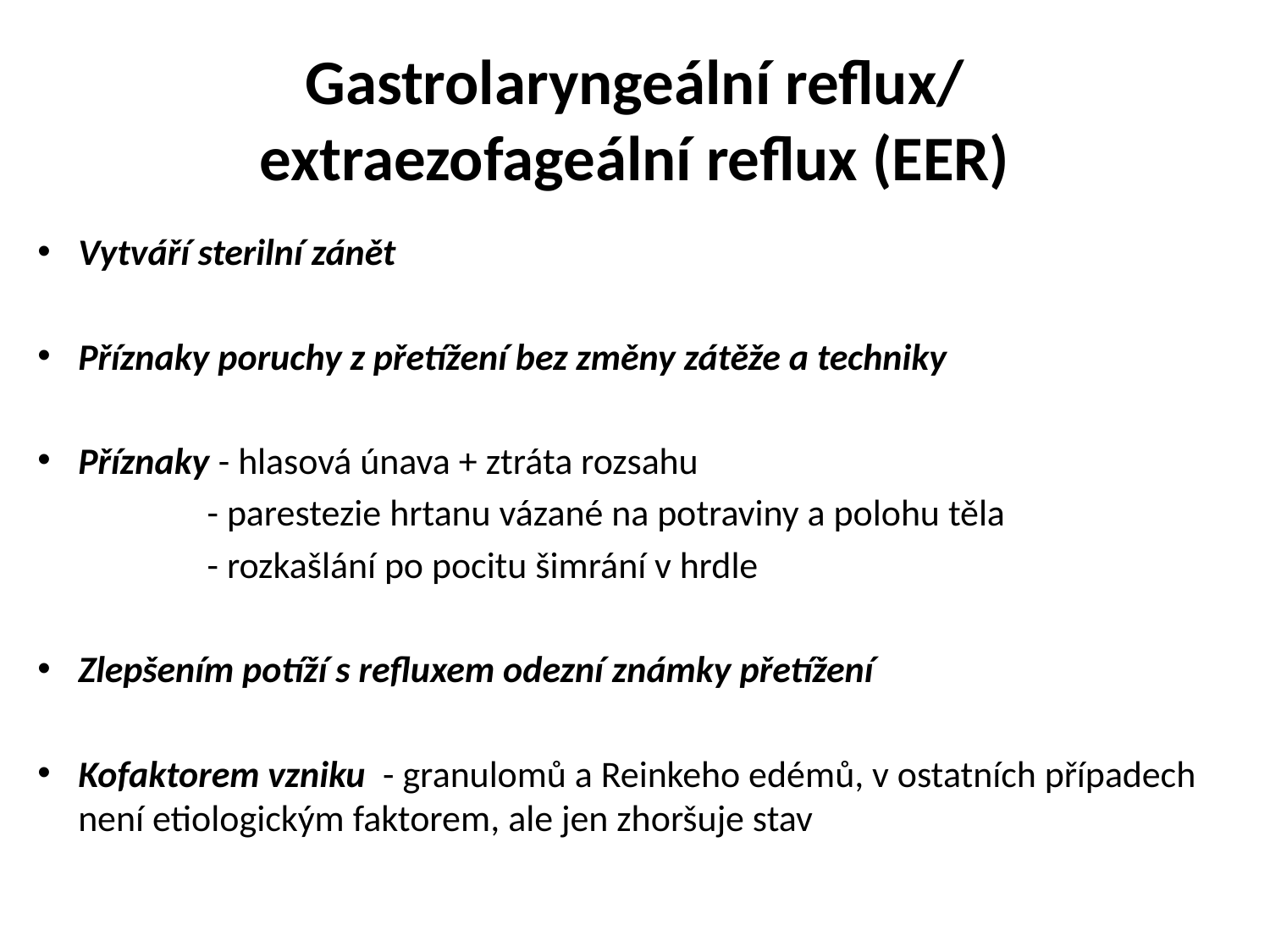

# Gastrolaryngeální reflux/ extraezofageální reflux (EER)
Vytváří sterilní zánět

Příznaky poruchy z přetížení bez změny zátěže a techniky

Příznaky - hlasová únava + ztráta rozsahu
                    - parestezie hrtanu vázané na potraviny a polohu těla
                    - rozkašlání po pocitu šimrání v hrdle

Zlepšením potíží s refluxem odezní známky přetížení

Kofaktorem vzniku  - granulomů a Reinkeho edémů, v ostatních případech není etiologickým faktorem, ale jen zhoršuje stav